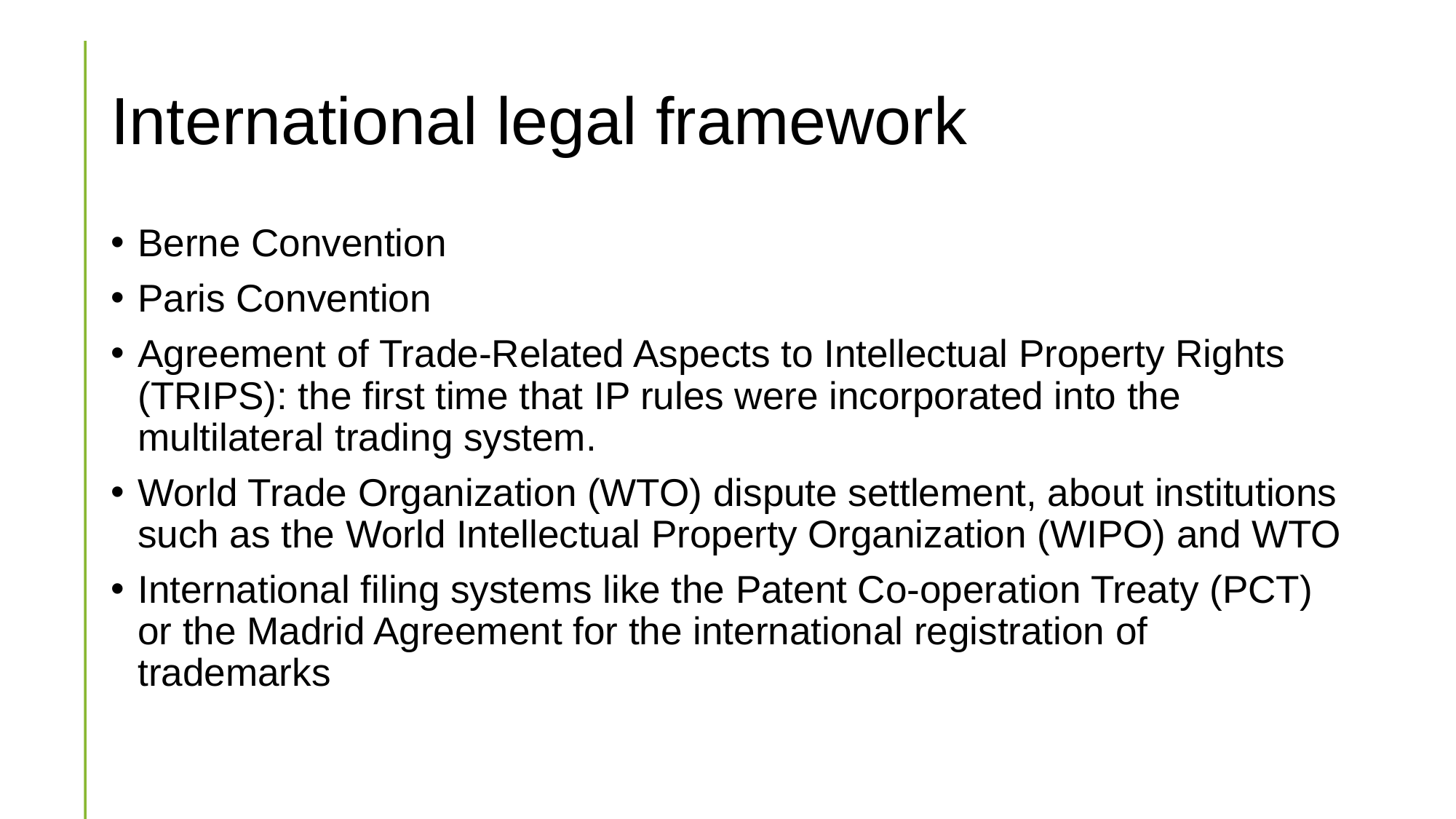

# International legal framework
Berne Convention
Paris Convention
Agreement of Trade-Related Aspects to Intellectual Property Rights (TRIPS): the first time that IP rules were incorporated into the multilateral trading system.
World Trade Organization (WTO) dispute settlement, about institutions such as the World Intellectual Property Organization (WIPO) and WTO
International filing systems like the Patent Co-operation Treaty (PCT) or the Madrid Agreement for the international registration of trademarks